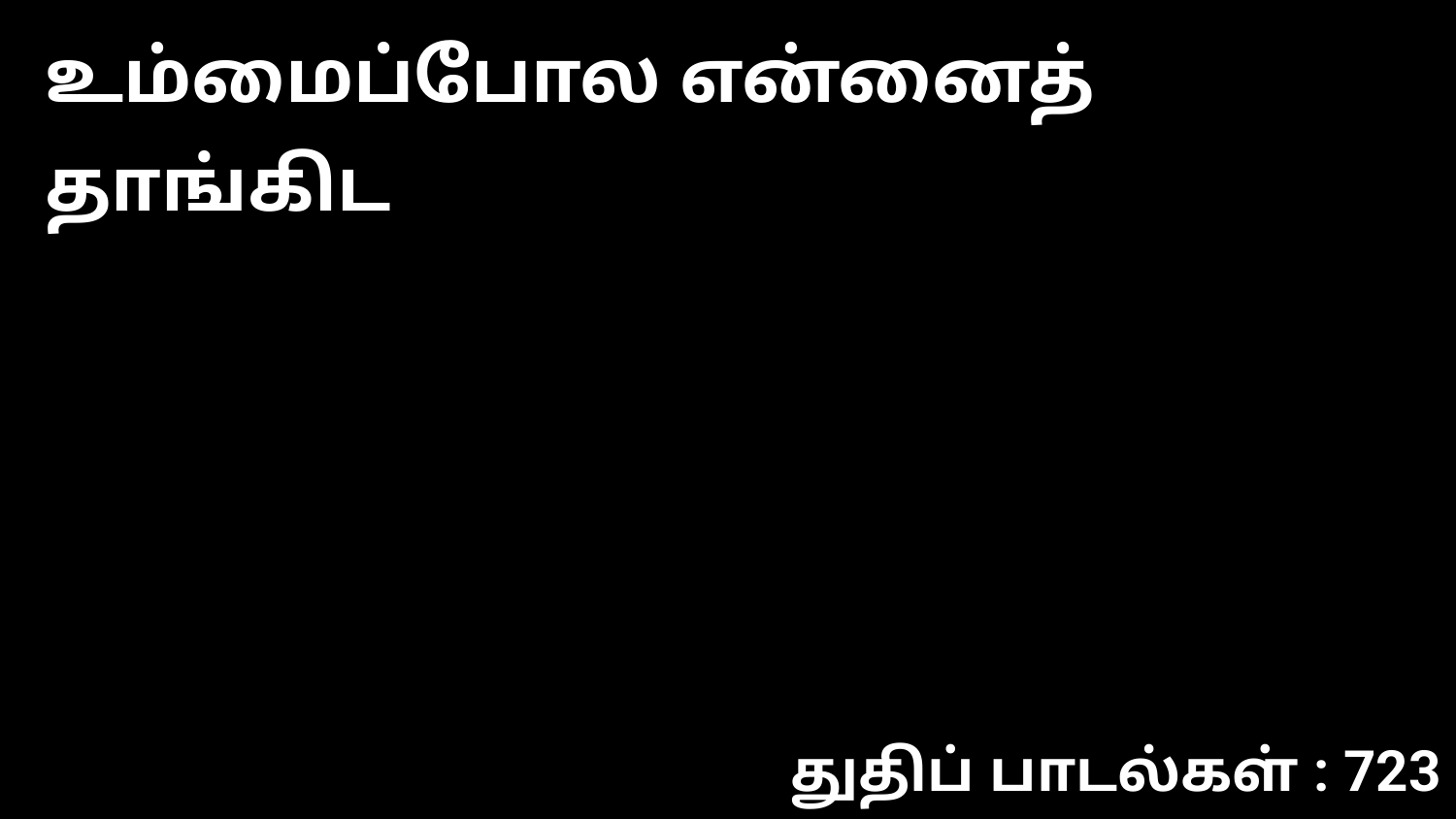

உம்மைப்போல என்னைத் தாங்கிட
துதிப் பாடல்கள் : 723